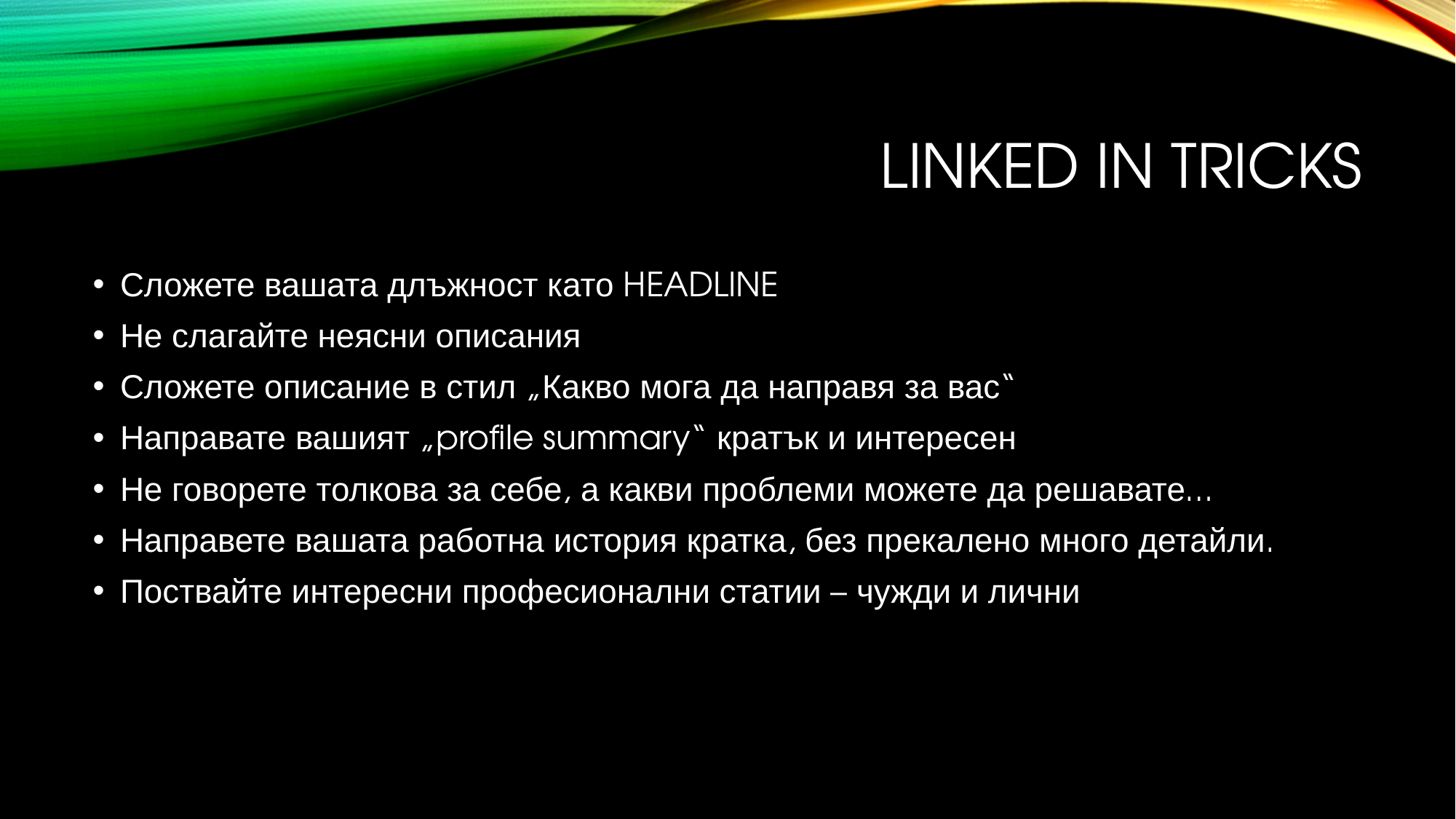

# Linked IN tricks
Сложете вашата длъжност като HEADLINE
Не слагайте неясни описания
Сложете описание в стил „Какво мога да направя за вас“
Направате вашият „profile summary“ кратък и интересен
Не говорете толкова за себе, а какви проблеми можете да решавате…
Направете вашата работна история кратка, без прекалено много детайли.
Поствайте интересни професионални статии – чужди и лични